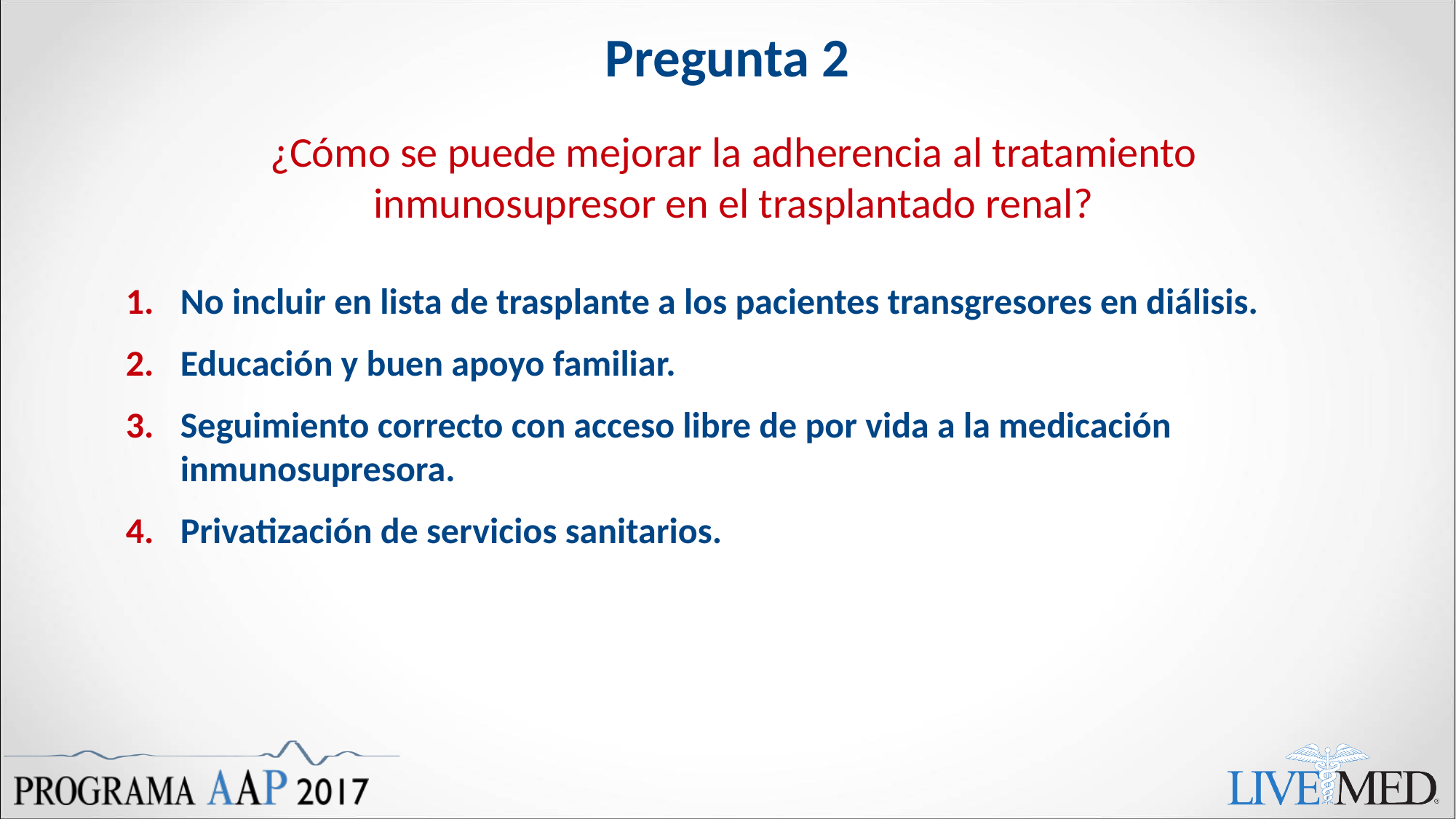

# Pregunta 2
¿Cómo se puede mejorar la adherencia al tratamiento inmunosupresor en el trasplantado renal?
No incluir en lista de trasplante a los pacientes transgresores en diálisis.
Educación y buen apoyo familiar.
Seguimiento correcto con acceso libre de por vida a la medicación inmunosupresora.
Privatización de servicios sanitarios.